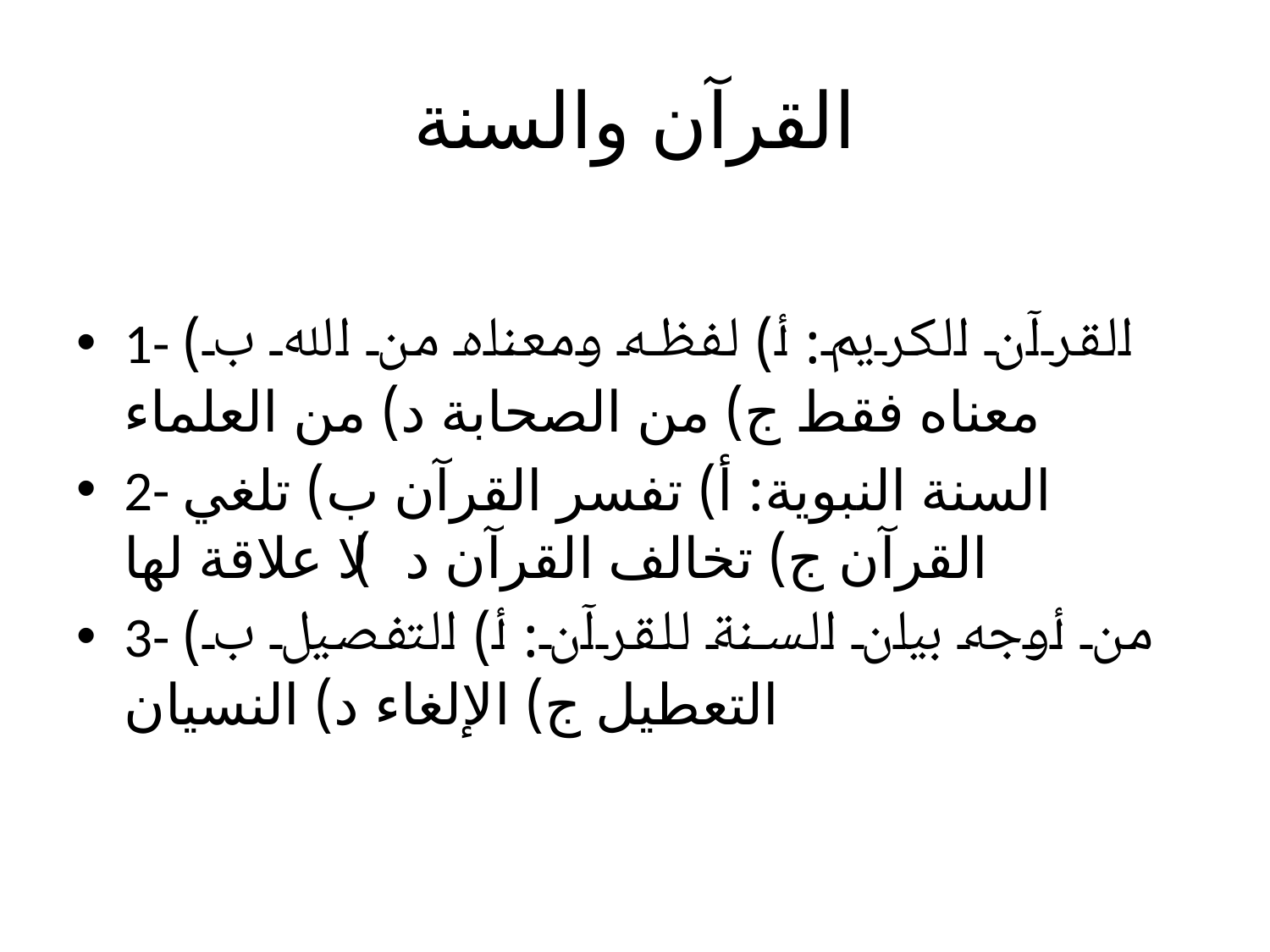

# القرآن والسنة

1- القرآن الكريم: أ) لفظه ومعناه من الله ب) معناه فقط ج) من الصحابة د) من العلماء
2- السنة النبوية: أ) تفسر القرآن ب) تلغي القرآن ج) تخالف القرآن د) لا علاقة لها
3- من أوجه بيان السنة للقرآن: أ) التفصيل ب) التعطيل ج) الإلغاء د) النسيان